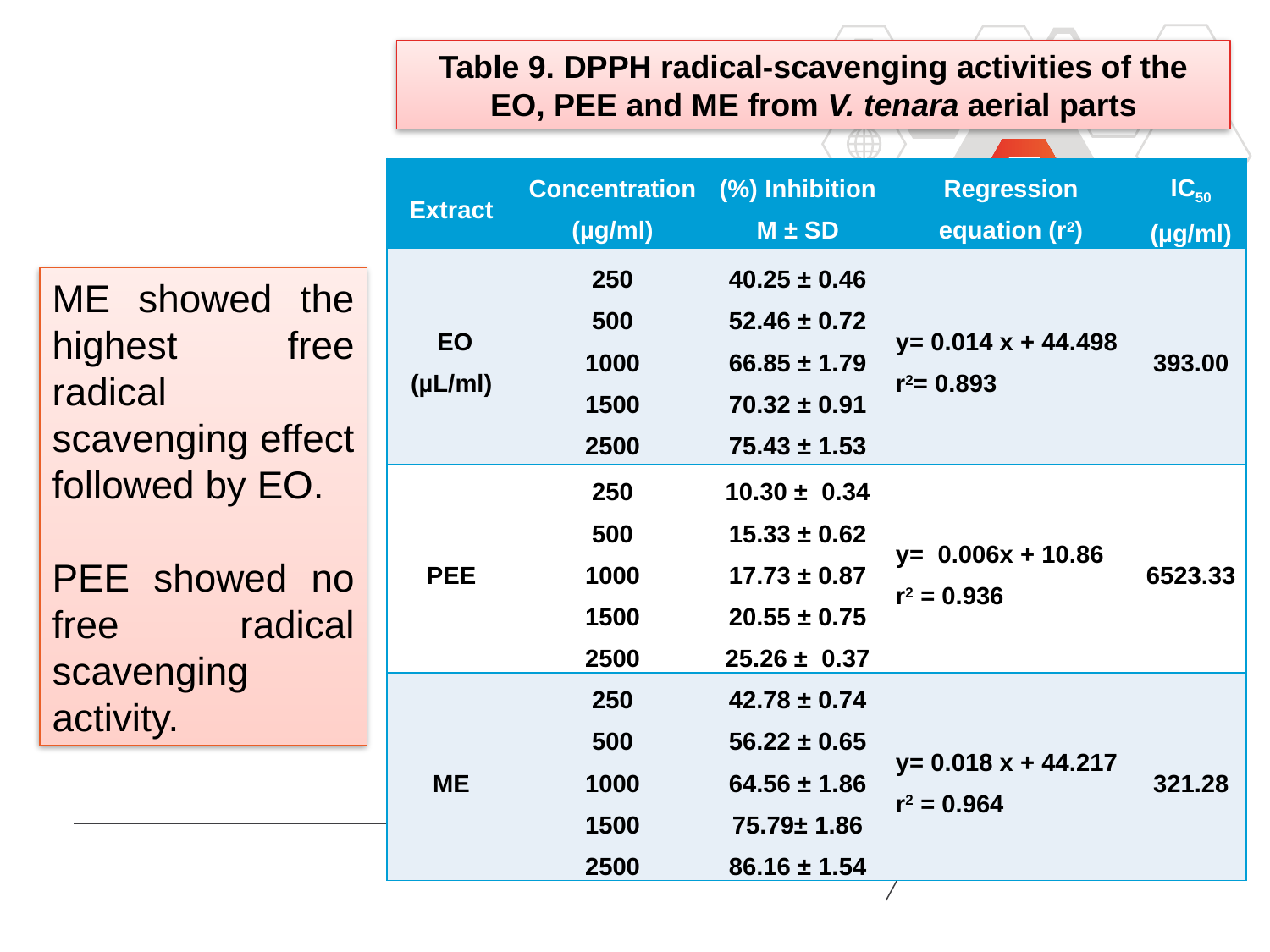

Table 9. DPPH radical-scavenging activities of the EO, PEE and ME from V. tenara aerial parts
| Extract | Concentration (µg/ml) | (%) Inhibition M ± SD | Regression equation (r2) | IC50 (µg/ml) |
| --- | --- | --- | --- | --- |
| EO (µL/ml) | 250 500 1000 1500 2500 | 40.25 ± 0.46 52.46 ± 0.72 66.85 ± 1.79 70.32 ± 0.91 75.43 ± 1.53 | y= 0.014 x + 44.498 r2= 0.893 | 393.00 |
| PEE | 250 500 1000 1500 2500 | 10.30 ± 0.34 15.33 ± 0.62 17.73 ± 0.87 20.55 ± 0.75 25.26 ± 0.37 | y= 0.006x + 10.86 r2 = 0.936 | 6523.33 |
| ME | 250 500 1000 1500 2500 | 42.78 ± 0.74 56.22 ± 0.65 64.56 ± 1.86 75.79± 1.86 86.16 ± 1.54 | y= 0.018 x + 44.217 r2 = 0.964 | 321.28 |
ME showed the highest free radical scavenging effect followed by EO.

PEE showed no free radical scavenging activity.